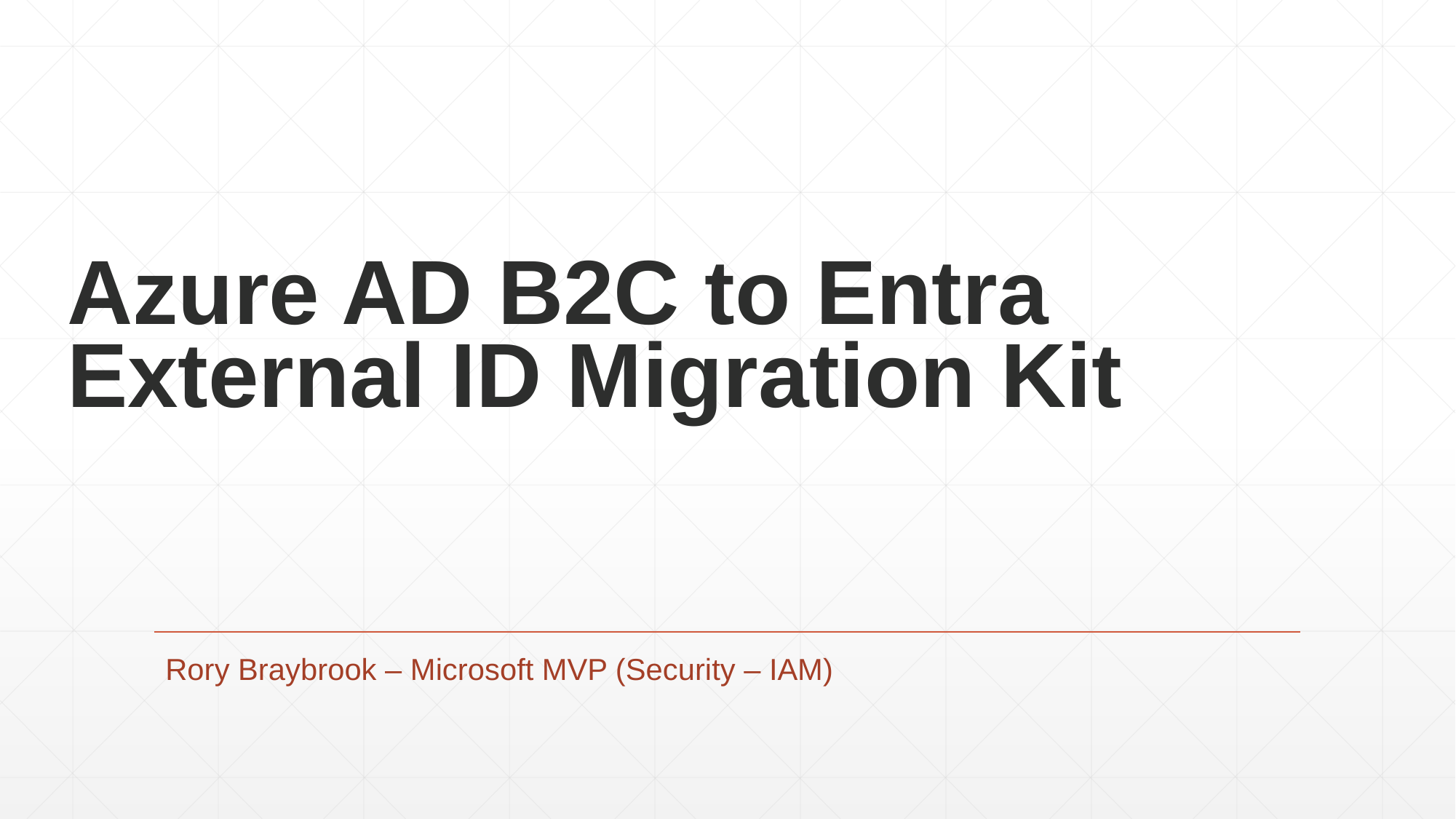

# Azure AD B2C to Entra External ID Migration Kit
Rory Braybrook – Microsoft MVP (Security – IAM)